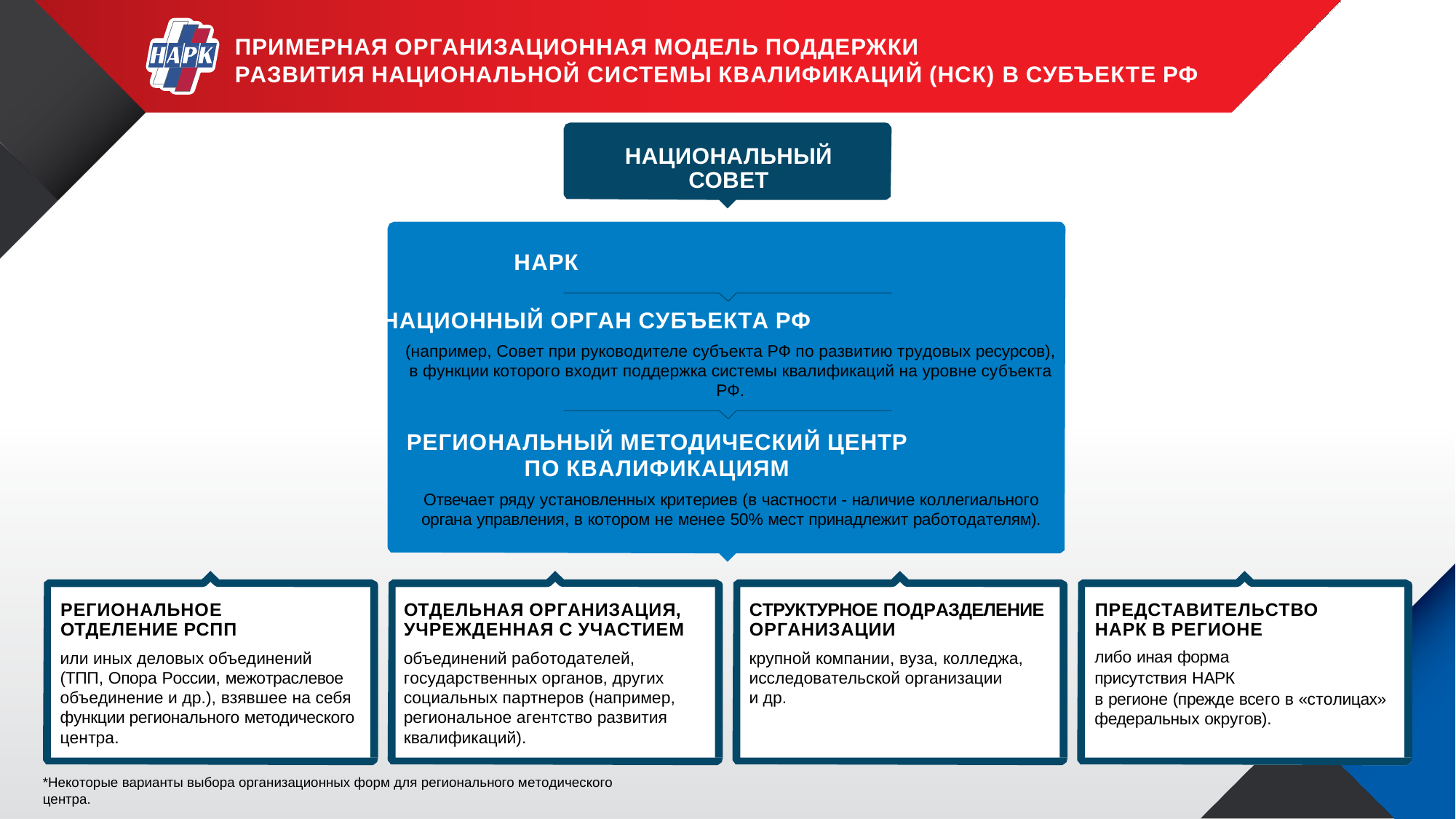

ПРИМЕРНАЯ ОРГАНИЗАЦИОННАЯ МОДЕЛЬ ПОДДЕРЖКИ
РАЗВИТИЯ НАЦИОНАЛЬНОЙ СИСТЕМЫ КВАЛИФИКАЦИЙ (НСК) В СУБЪЕКТЕ РФ

НАЦИОНАЛЬНЫЙ СОВЕТ

НАРК

КООРДИНАЦИОННЫЙ ОРГАН СУБЪЕКТА РФ
(например, Совет при руководителе субъекта РФ по развитию трудовых ресурсов), в функции которого входит поддержка системы квалификаций на уровне субъекта РФ.

РЕГИОНАЛЬНЫЙ МЕТОДИЧЕСКИЙ ЦЕНТР
ПО КВАЛИФИКАЦИЯМ
Отвечает ряду установленных критериев (в частности - наличие коллегиального органа управления, в котором не менее 50% мест принадлежит работодателям).

РЕГИОНАЛЬНОЕ ОТДЕЛЕНИЕ РСПП
или иных деловых объединений (ТПП, Опора России, межотраслевое объединение и др.), взявшее на себя функции регионального методического центра.
ОТДЕЛЬНАЯ ОРГАНИЗАЦИЯ, УЧРЕЖДЕННАЯ С УЧАСТИЕМ
объединений работодателей, государственных органов, других социальных партнеров (например, региональное агентство развития квалификаций).
СТРУКТУРНОЕ ПОДРАЗДЕЛЕНИЕ ОРГАНИЗАЦИИ
крупной компании, вуза, колледжа, исследовательской организации
и др.
ПРЕДСТАВИТЕЛЬСТВО НАРК В РЕГИОНЕ
либо иная форма присутствия НАРК
в регионе (прежде всего в «столицах» федеральных округов).
*Некоторые варианты выбора организационных форм для регионального методического центра.